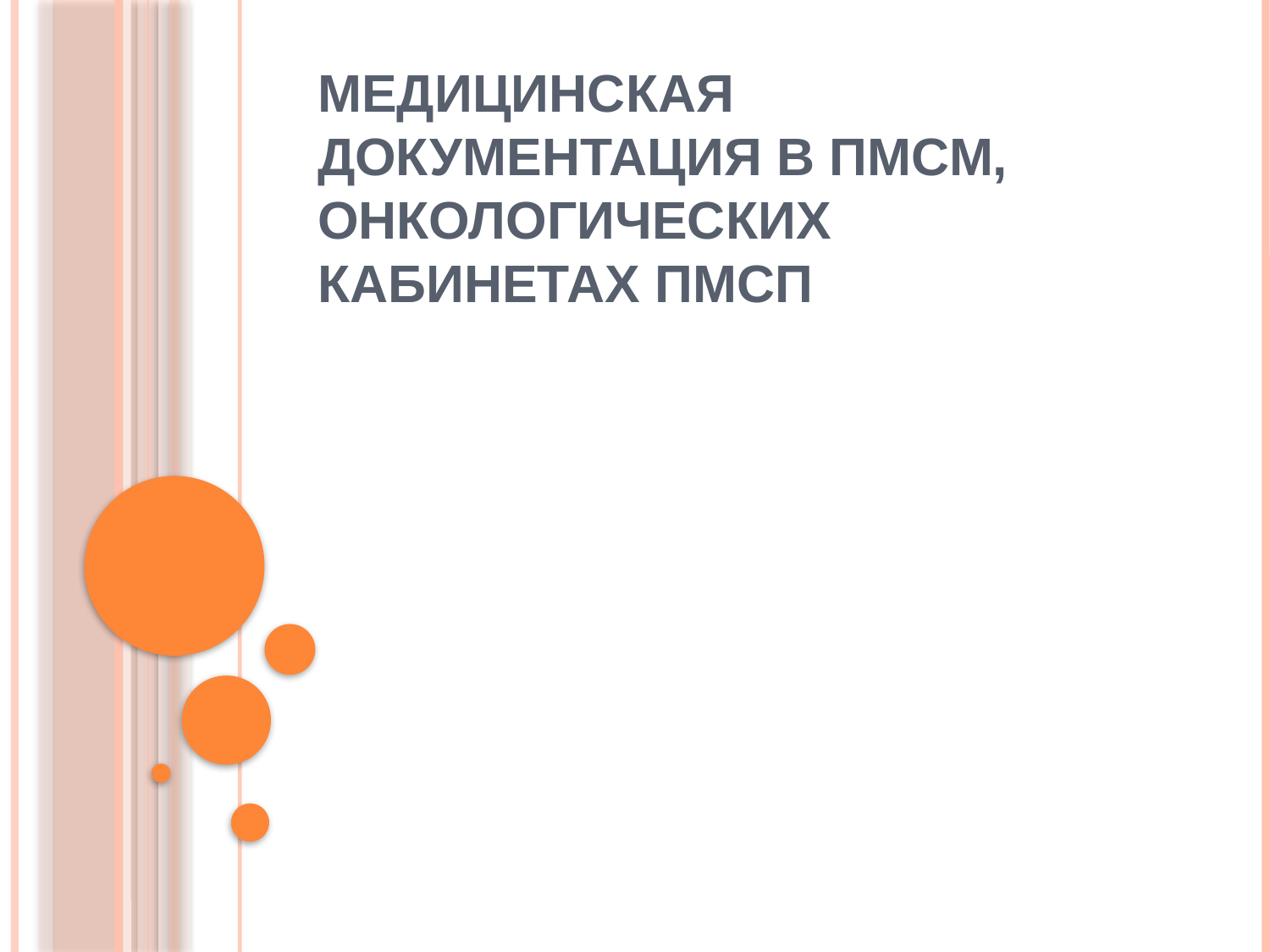

# Медицинская документация в ПМСМ, онкологических кабинетах ПМСП